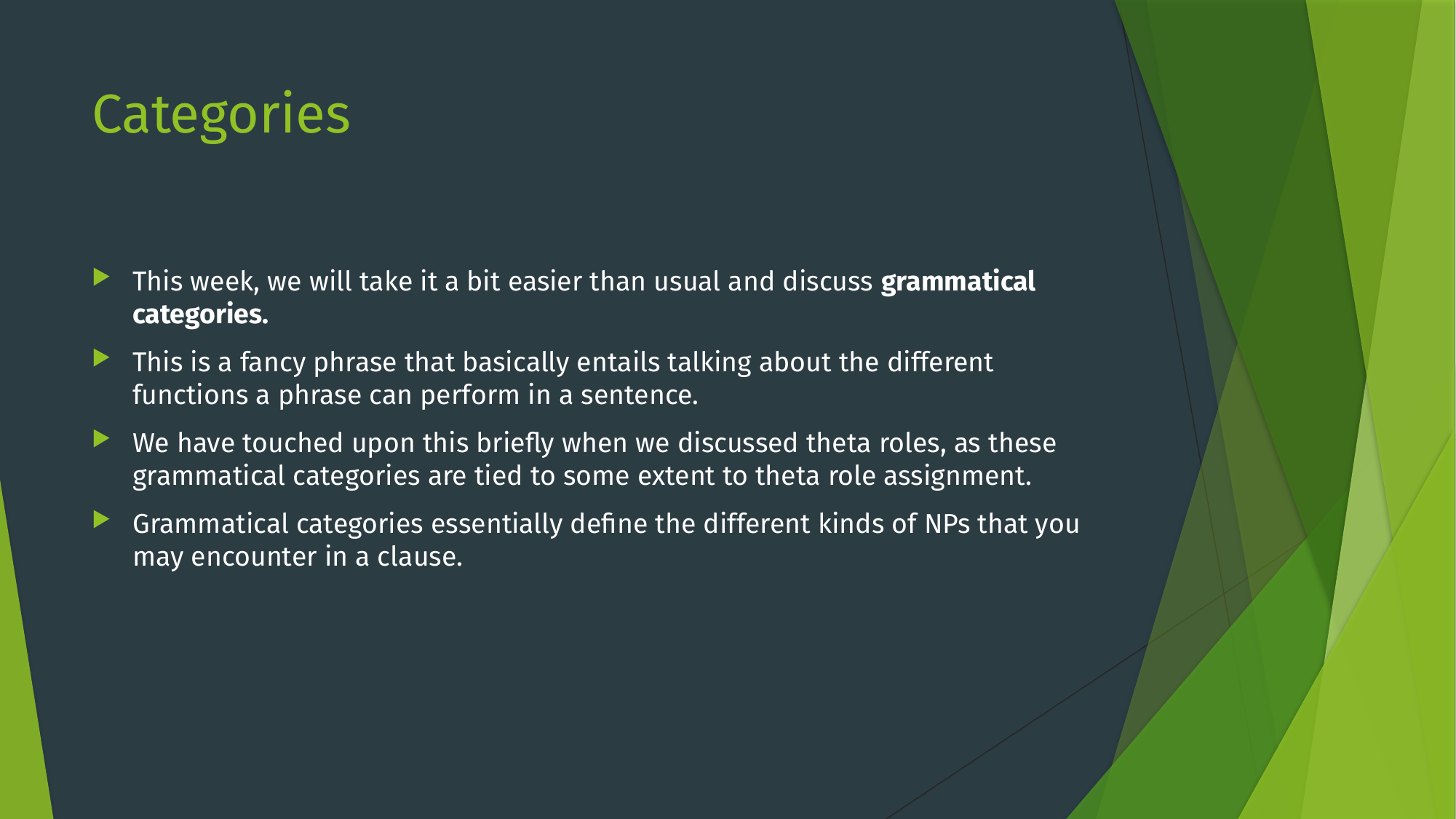

# Categories
This week, we will take it a bit easier than usual and discuss grammatical categories.
This is a fancy phrase that basically entails talking about the different functions a phrase can perform in a sentence.
We have touched upon this briefly when we discussed theta roles, as these grammatical categories are tied to some extent to theta role assignment.
Grammatical categories essentially define the different kinds of NPs that you may encounter in a clause.